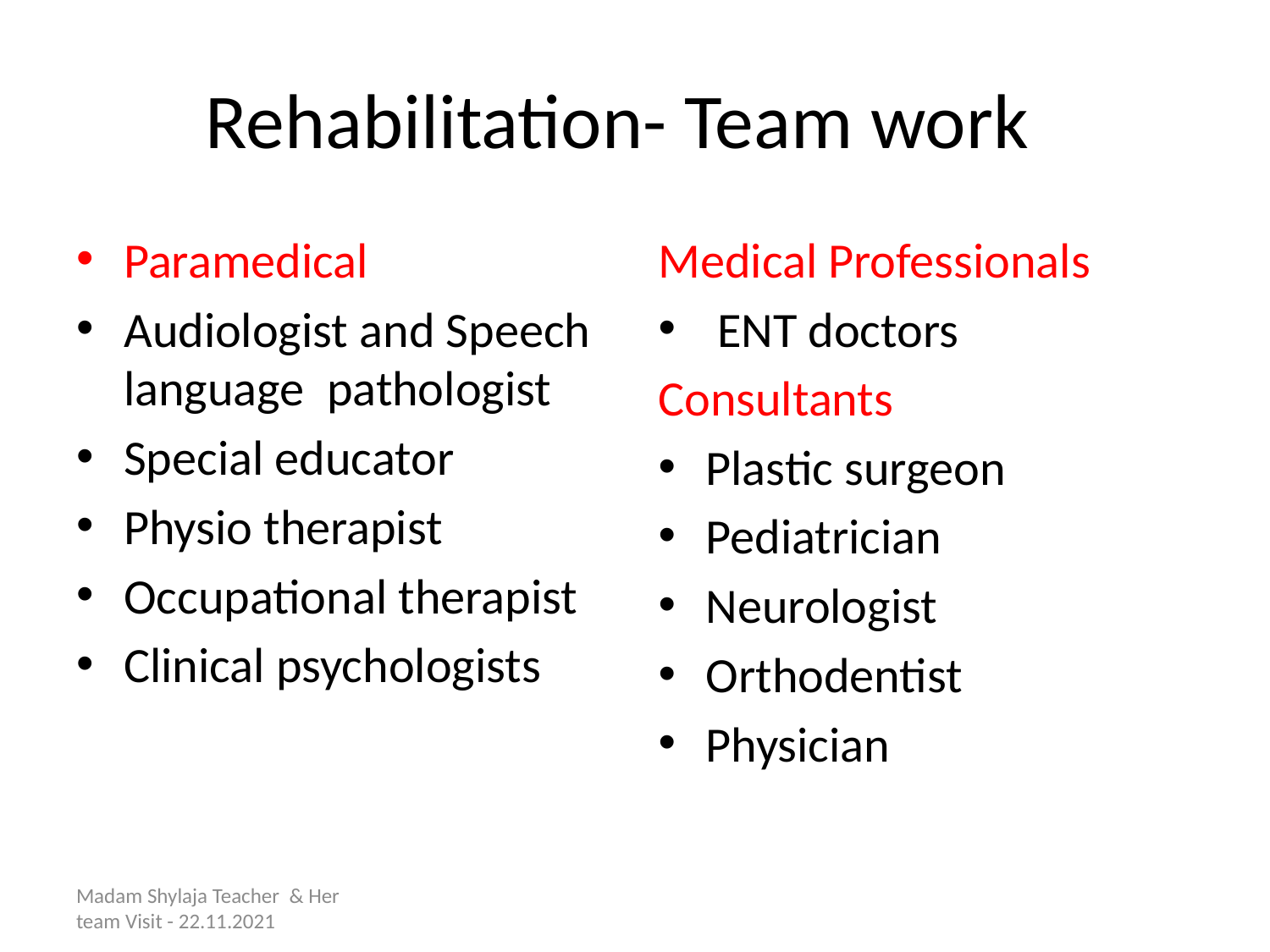

# Rehabilitation- Team work
Paramedical
Audiologist and Speech language  pathologist
Special educator
Physio therapist
Occupational therapist
Clinical psychologists

Medical Professionals
 ENT doctors
Consultants
Plastic surgeon
Pediatrician
Neurologist
Orthodentist
Physician
Madam Shylaja Teacher  & Her team Visit - 22.11.2021